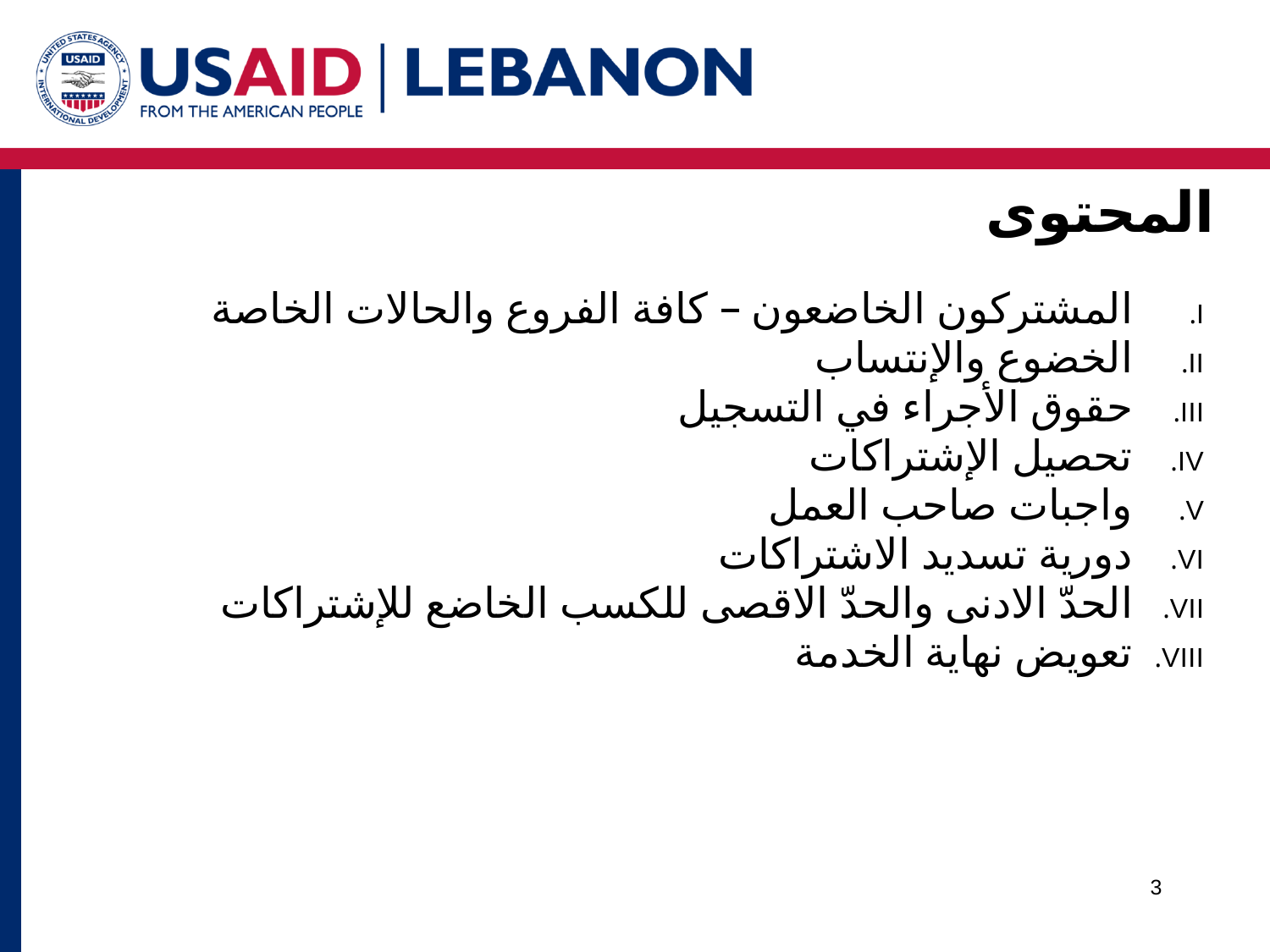

# المحتوى
المشتركون الخاضعون – كافة الفروع والحالات الخاصة
الخضوع والإنتساب
حقوق الأجراء في التسجيل
تحصيل الإشتراكات
واجبات صاحب العمل
دورية تسديد الاشتراكات
الحدّ الادنى والحدّ الاقصى للكسب الخاضع للإشتراكات
تعويض نهاية الخدمة

3